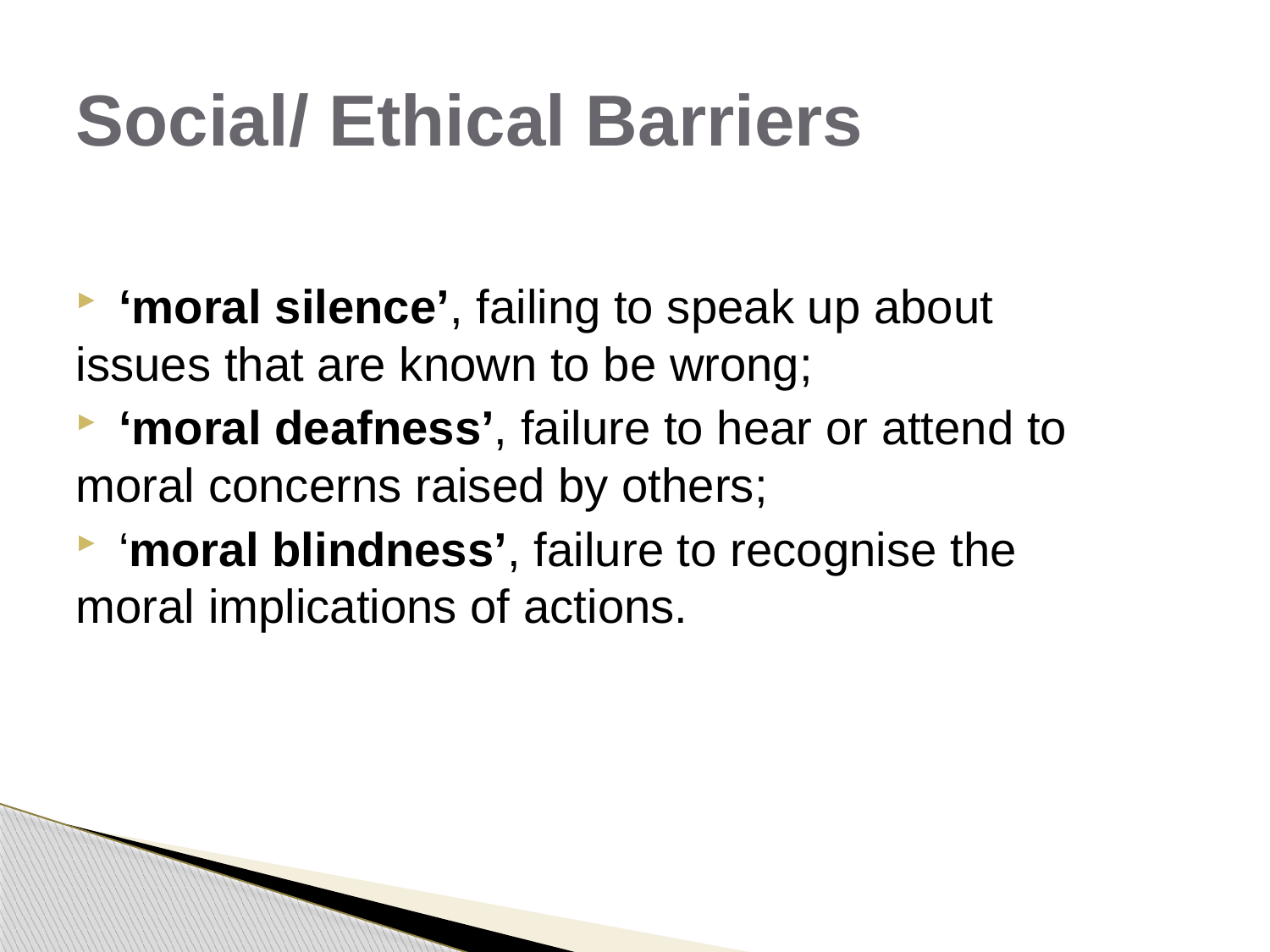

# Social/ Ethical Barriers

	‘moral silence’, failing to speak up about 	issues that are known to be wrong;
	‘moral deafness’, failure to hear or attend to 	moral concerns raised by others;
	‘moral blindness’, failure to recognise the 	moral implications of actions.